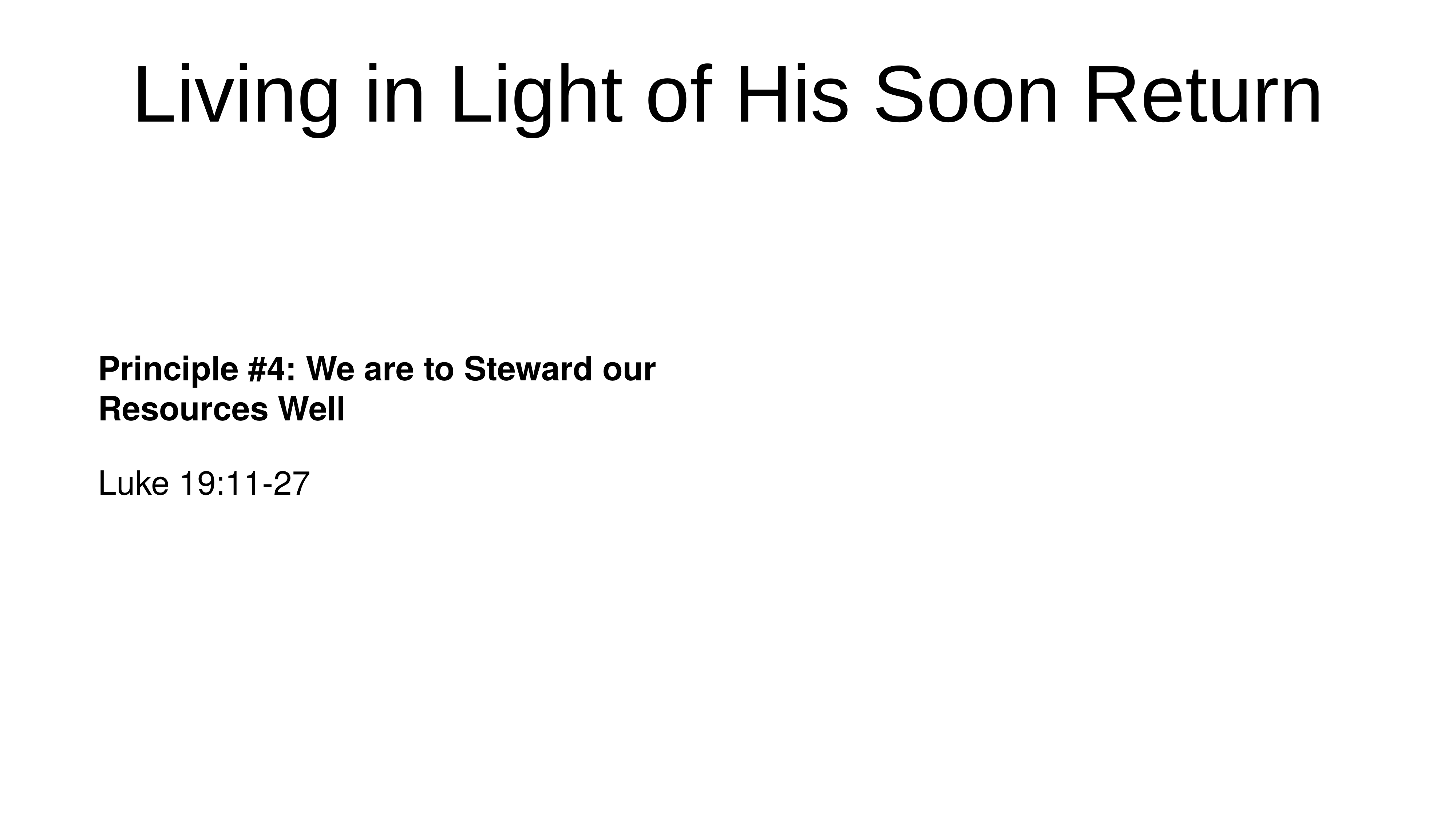

# Living in Light of His Soon Return

Principle #4: We are to Steward our Resources Well
Luke 19:11-27